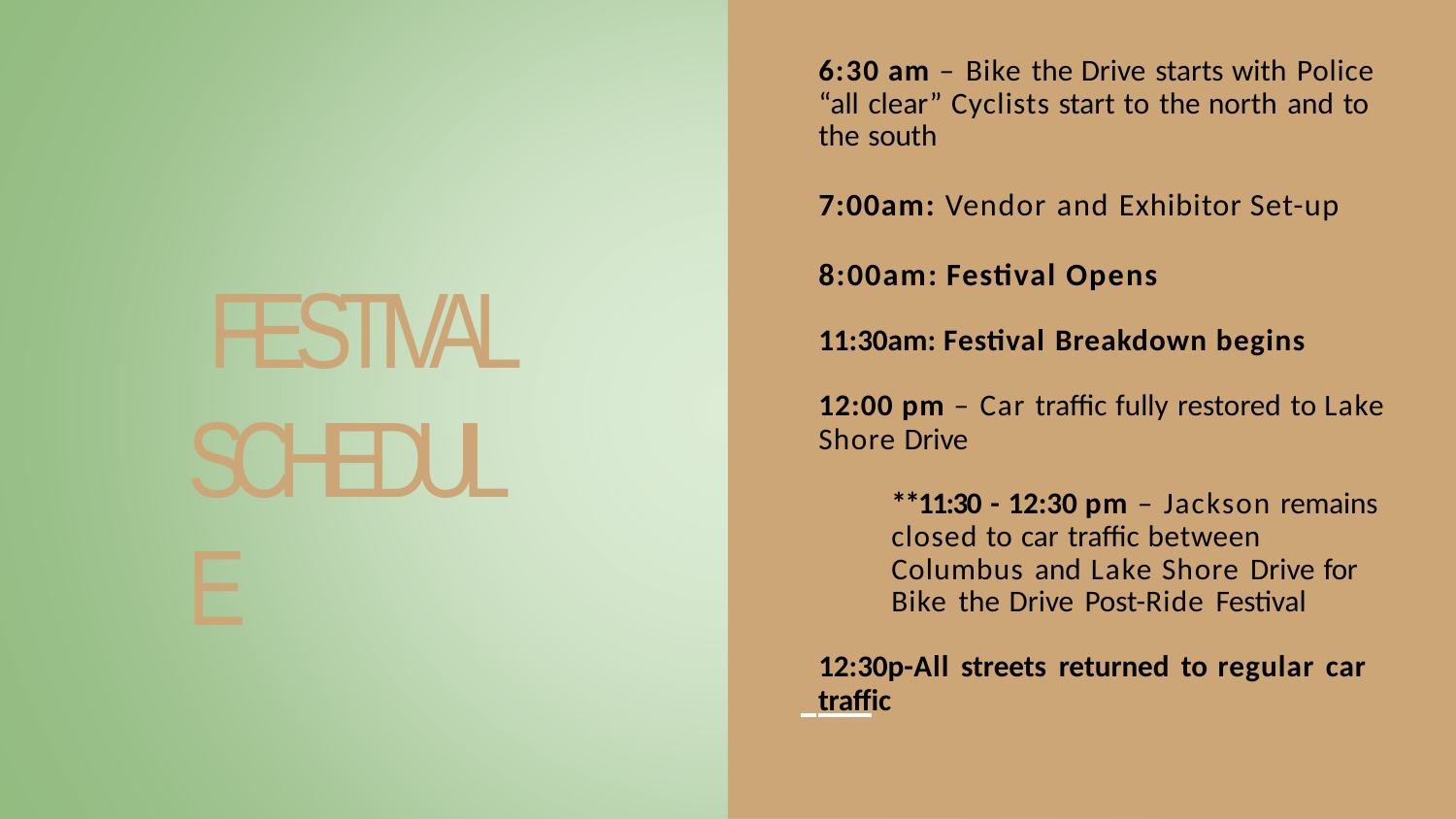

6:30 am – Bike the Drive starts with Police “all clear” Cyclists start to the north and to the south
# 7:00am: Vendor and Exhibitor Set-up
8:00am: Festival Opens
11:30am: Festival Breakdown begins
12:00 pm – Car traffic fully restored to Lake
Shore Drive
**11:30 - 12:30 pm – Jackson remains closed to car traffic between Columbus and Lake Shore Drive for Bike the Drive Post-Ride Festival
12:30p-All streets returned to regular car
  traffic
FESTIVAL SCHEDULE